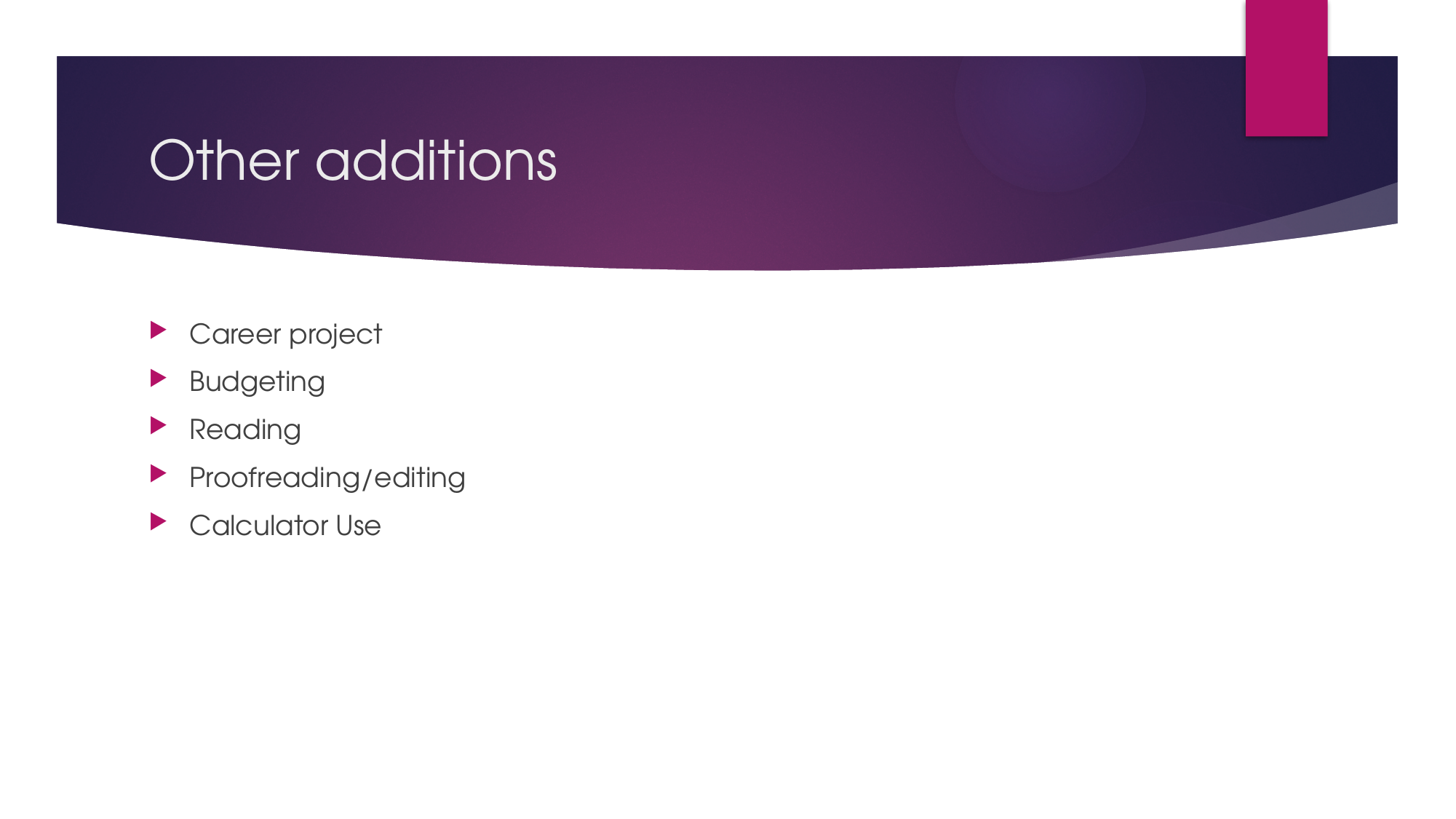

# Other additions
Career project
Budgeting
Reading
Proofreading/editing
Calculator Use